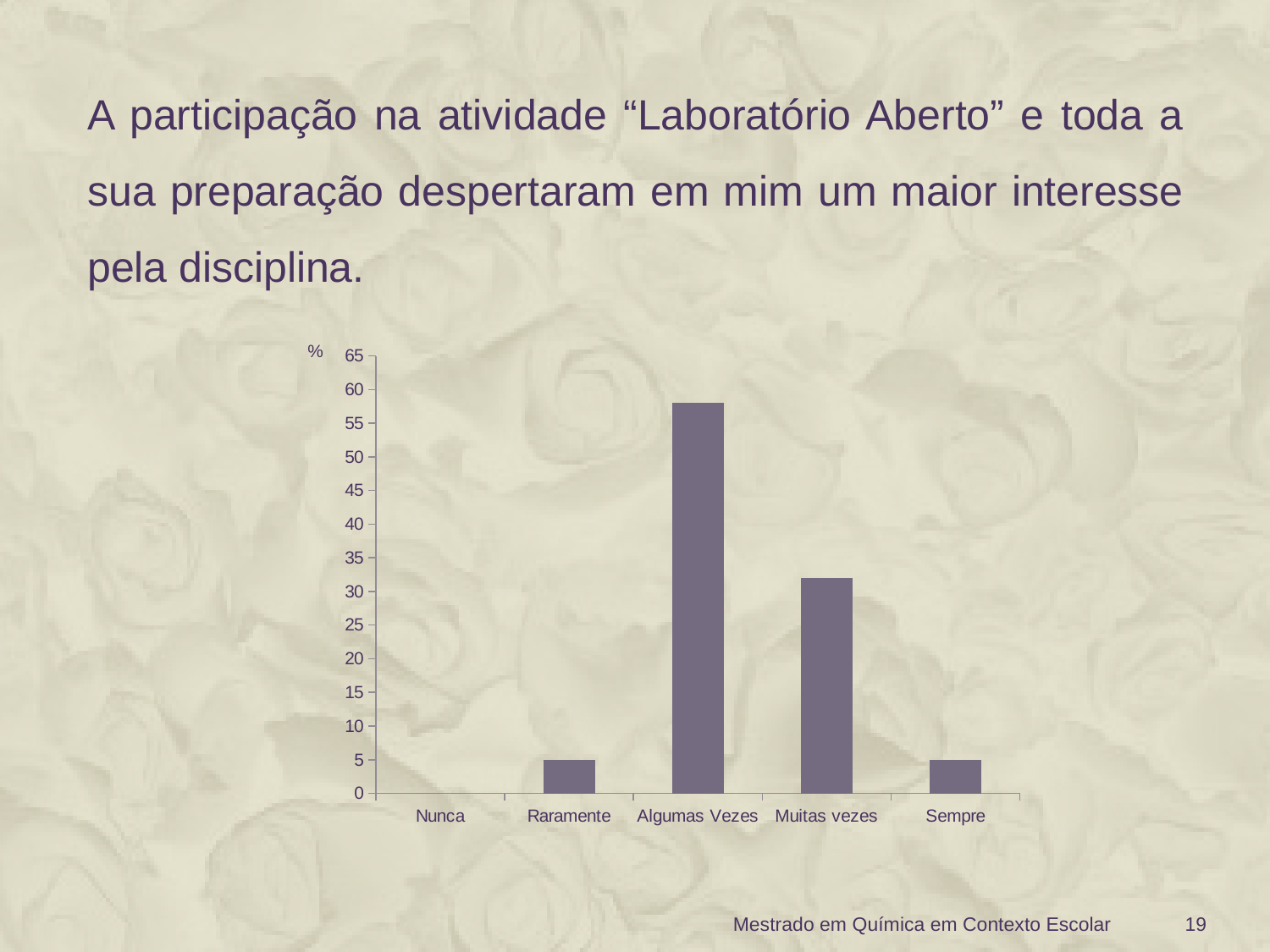

A participação na atividade “Laboratório Aberto” e toda a sua preparação despertaram em mim um maior interesse pela disciplina.

### Chart

| Category |  |
|---|---|
| Nunca | 0.0 |
| Raramente | 5.0 |
| Algumas Vezes | 58.0 |
| Muitas vezes | 32.0 |
| Sempre | 5.0 |
Mestrado em Química em Contexto Escolar
19